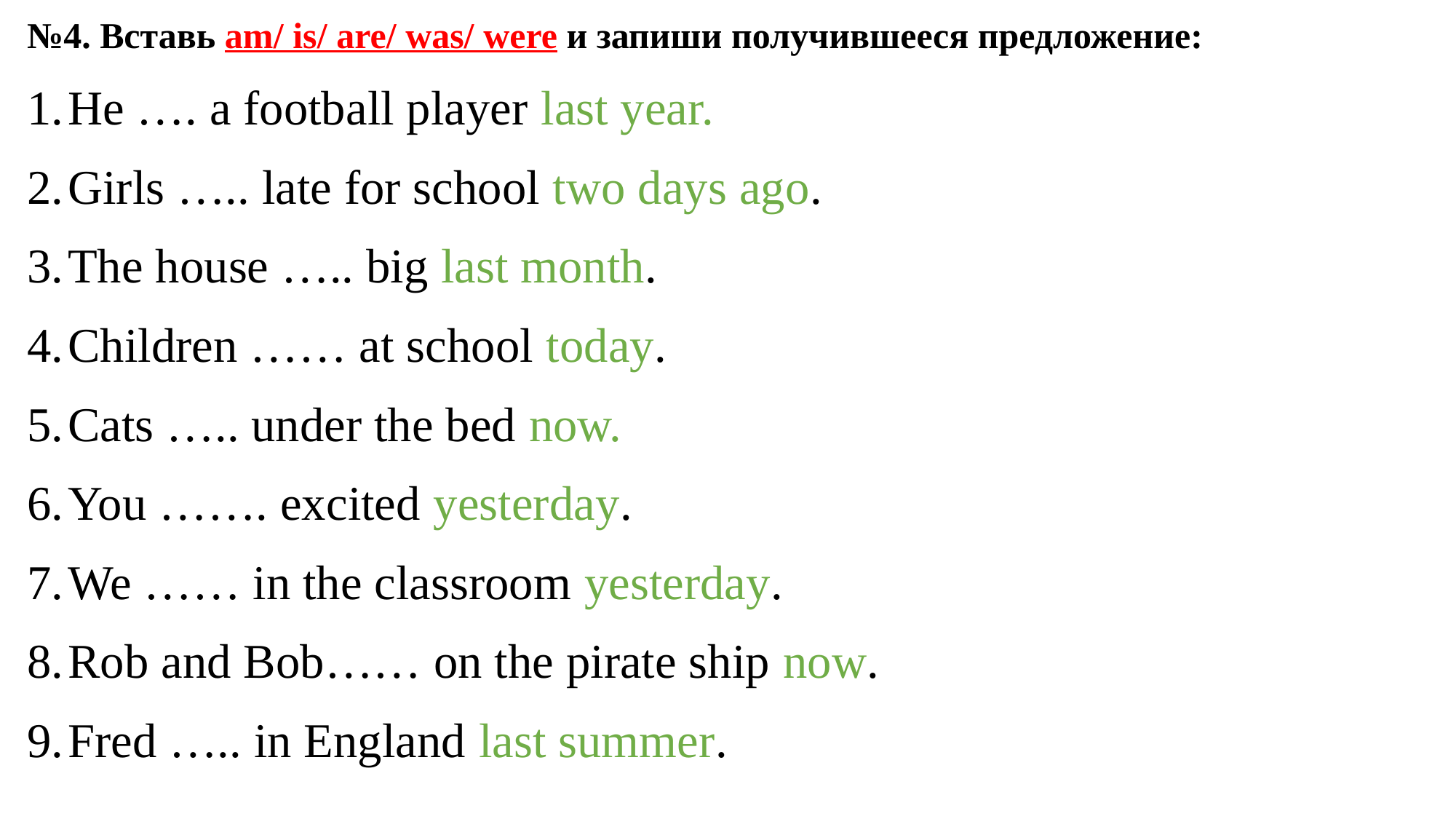

№4. Вставь am/ is/ are/ was/ were и запиши получившееся предложение:
He …. a football player last year.
Girls ….. late for school two days ago.
The house ….. big last month.
Children …… at school today.
Cats ….. under the bed now.
You ……. excited yesterday.
We …… in the classroom yesterday.
Rob and Bob…… on the pirate ship now.
Fred ….. in England last summer.